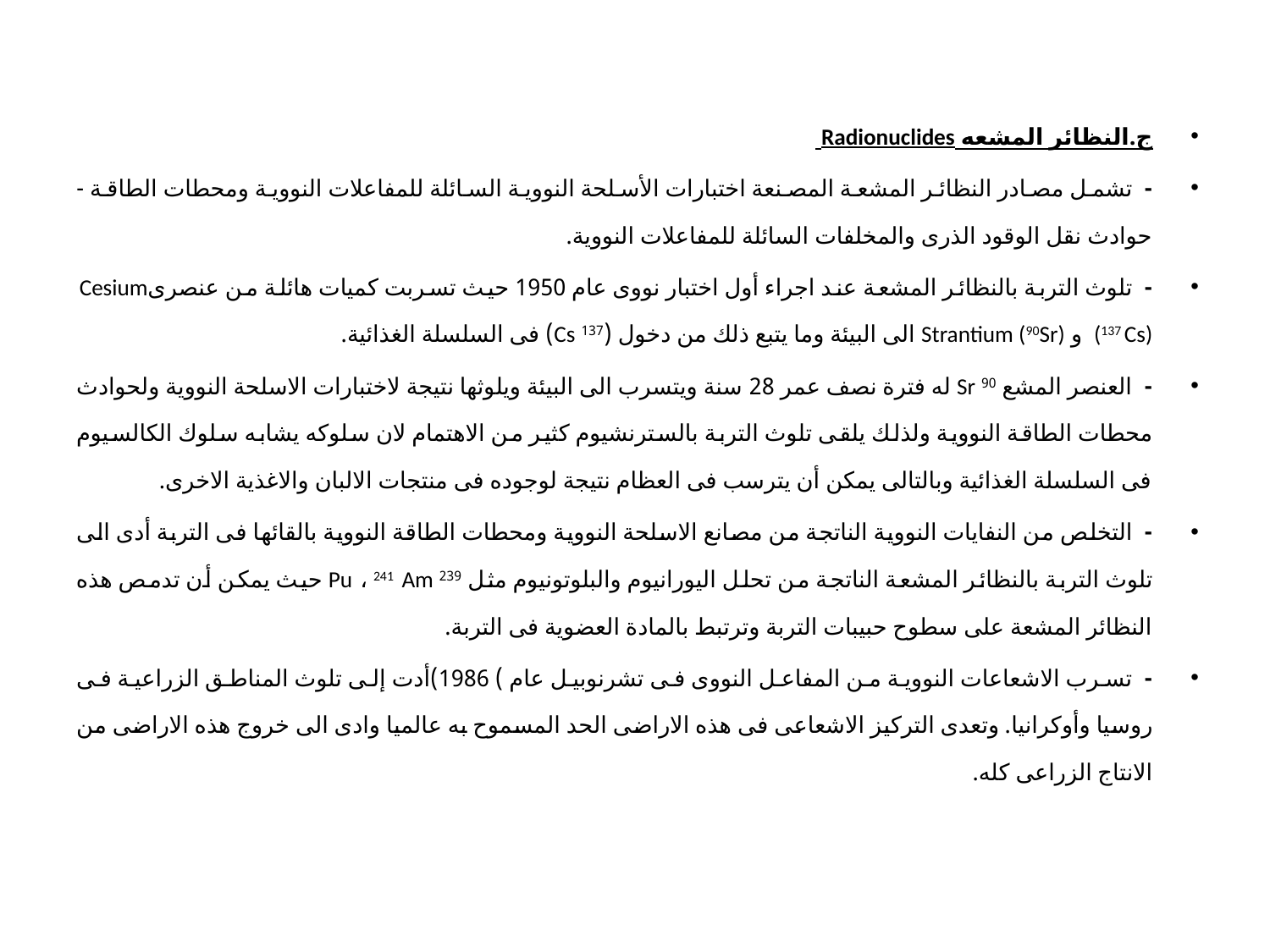

ج.النظائر المشعه Radionuclides
-  تشمل مصادر النظائر المشعة المصنعة اختبارات الأسلحة النووية السائلة للمفاعلات النووية ومحطات الطاقة - حوادث نقل الوقود الذرى والمخلفات السائلة للمفاعلات النووية.
-  تلوث التربة بالنظائر المشعة عند اجراء أول اختبار نووى عام 1950 حيث تسربت كميات هائلة من عنصرىCesium (137 Cs)  و Strantium (90Sr) الى البيئة وما يتبع ذلك من دخول (137 Cs) فى السلسلة الغذائية.
-  العنصر المشع 90 Sr له فترة نصف عمر 28 سنة ويتسرب الى البيئة ويلوثها نتيجة لاختبارات الاسلحة النووية ولحوادث محطات الطاقة النووية ولذلك يلقى تلوث التربة بالسترنشيوم كثير من الاهتمام لان سلوكه يشابه سلوك الكالسيوم فى السلسلة الغذائية وبالتالى يمكن أن يترسب فى العظام نتيجة لوجوده فى منتجات الالبان والاغذية الاخرى.
-  التخلص من النفايات النووية الناتجة من مصانع الاسلحة النووية ومحطات الطاقة النووية بالقائها فى التربة أدى الى تلوث التربة بالنظائر المشعة الناتجة من تحلل اليورانيوم والبلوتونيوم مثل 239 Pu ، 241 Am حيث يمكن أن تدمص هذه النظائر المشعة على سطوح حبيبات التربة وترتبط بالمادة العضوية فى التربة.
-  تسرب الاشعاعات النووية من المفاعل النووى فى تشرنوبيل عام ) 1986)أدت إلى تلوث المناطق الزراعية فى روسيا وأوكرانيا. وتعدى التركيز الاشعاعى فى هذه الاراضى الحد المسموح به عالميا وادى الى خروج هذه الاراضى من الانتاج الزراعى كله.